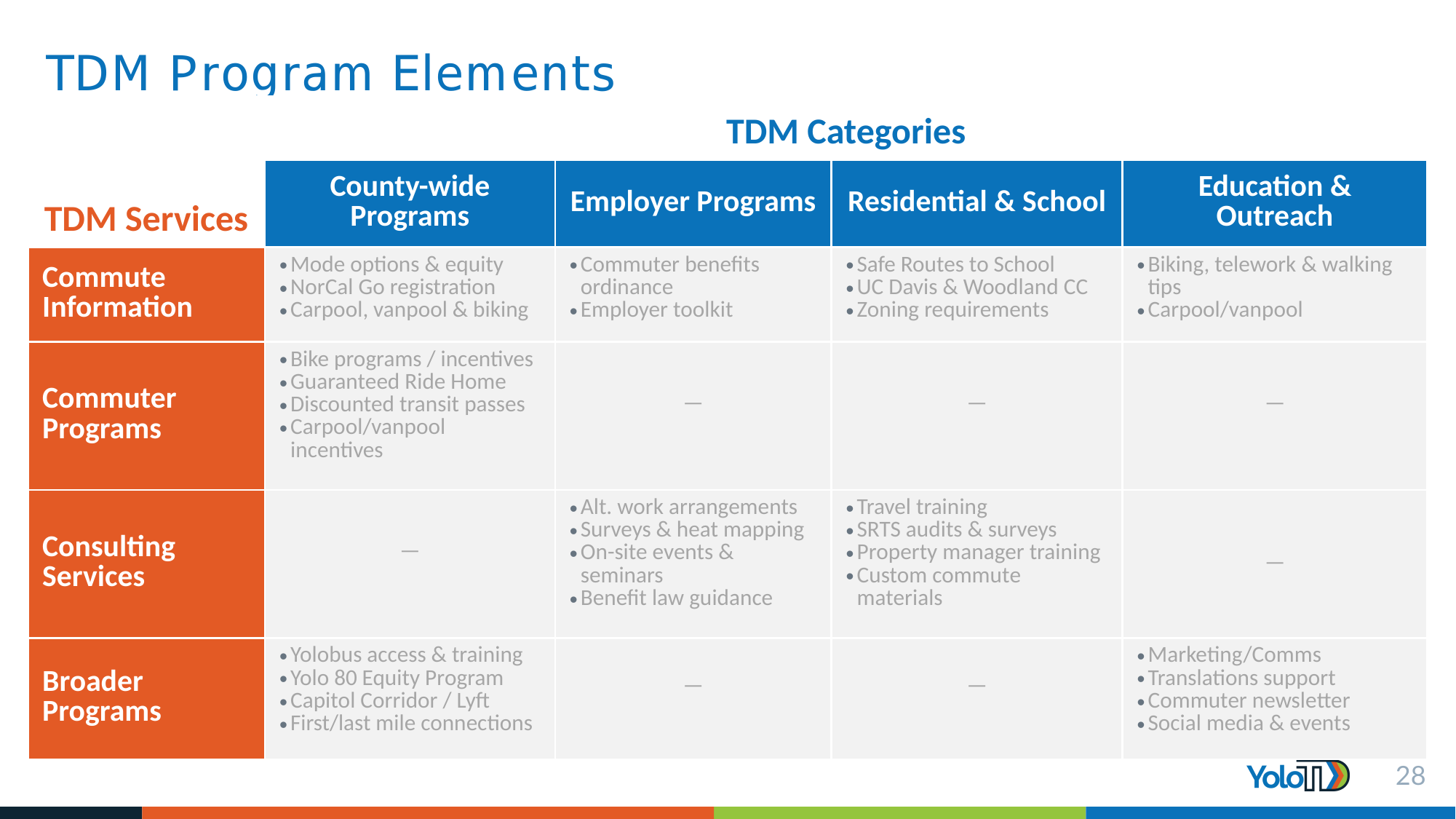

# TDM Program Elements
|  | TDM Categories |  |  |  |
| --- | --- | --- | --- | --- |
| TDM Services | County-wide Programs | Employer Programs | Residential & School | Education & Outreach |
| Commute Information | Mode options & equity NorCal Go registration Carpool, vanpool & biking | Commuter benefits ordinance Employer toolkit | Safe Routes to School UC Davis & Woodland CC Zoning requirements | Biking, telework & walking tips Carpool/vanpool |
| Commuter Programs | Bike programs / incentives Guaranteed Ride Home Discounted transit passes Carpool/vanpool incentives | — | — | — |
| Consulting Services | — | Alt. work arrangements Surveys & heat mapping On-site events & seminars Benefit law guidance | Travel training SRTS audits & surveys Property manager training Custom commute materials | — |
| Broader Programs | Yolobus access & training Yolo 80 Equity Program Capitol Corridor / Lyft First/last mile connections | — | — | Marketing/Comms Translations support Commuter newsletter Social media & events |
28